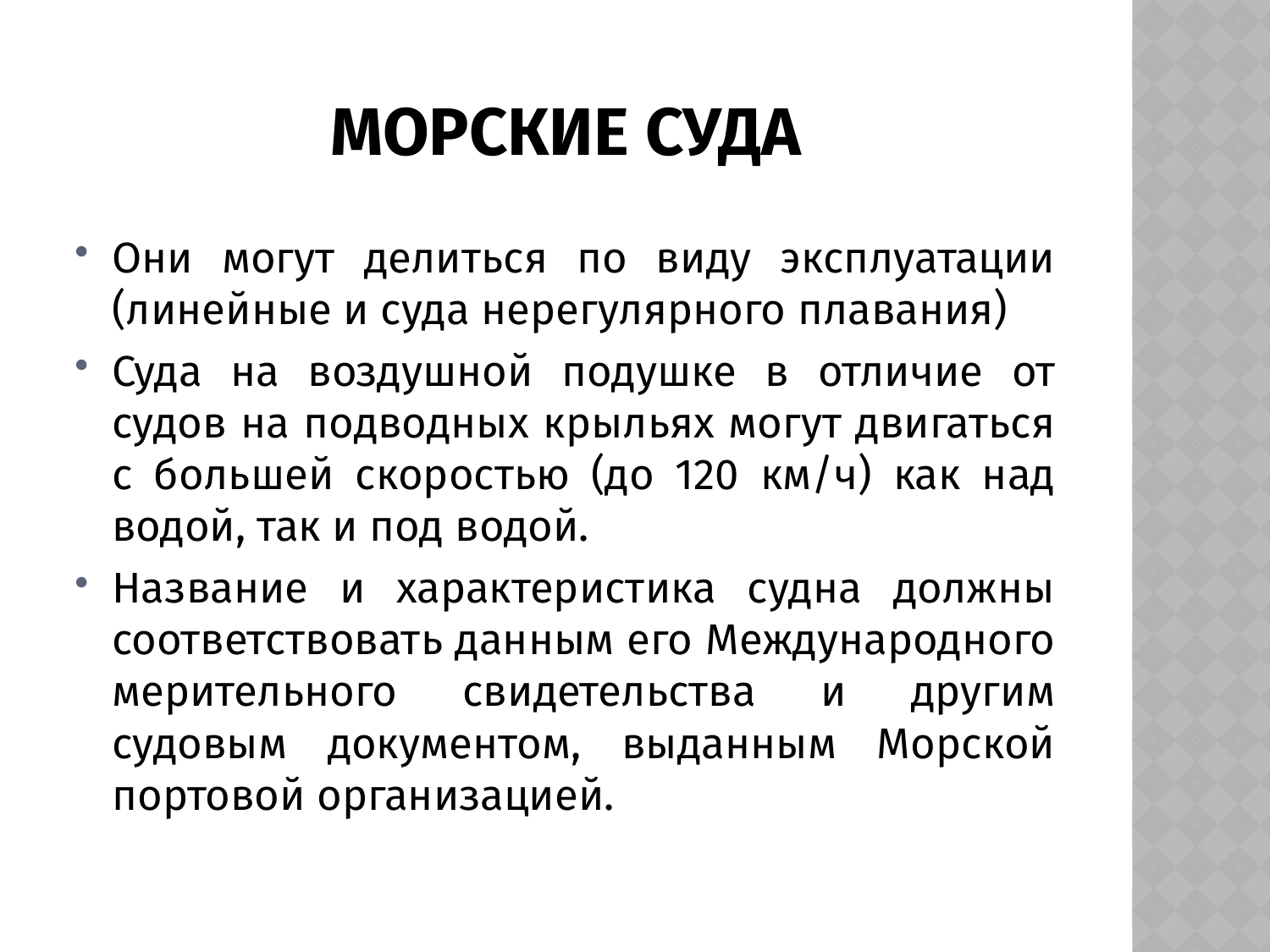

# Морские суда
Они могут делиться по виду эксплуатации (линейные и суда нерегулярного плавания)
Суда на воздушной подушке в отличие от судов на подводных крыльях могут двигаться с большей скоростью (до 120 км/ч) как над водой, так и под водой.
Название и характеристика судна должны соответствовать данным его Международного мерительного свидетельства и другим судовым документом, выданным Морской портовой организацией.